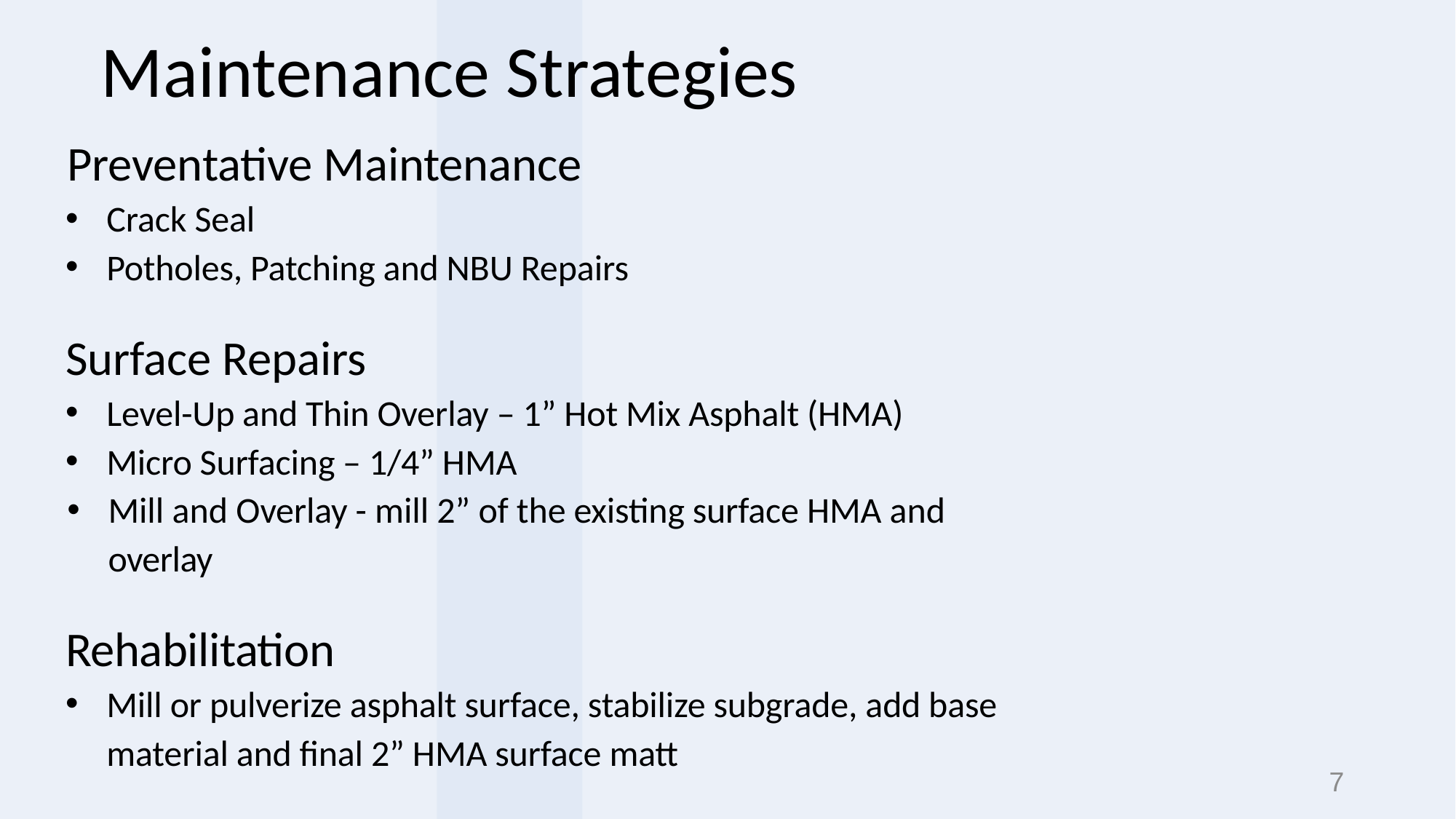

# Maintenance Strategies

Preventative Maintenance
Crack Seal
Potholes, Patching and NBU Repairs

Surface Repairs
Level-Up and Thin Overlay – 1” Hot Mix Asphalt (HMA)
Micro Surfacing – 1/4” HMA
Mill and Overlay - mill 2” of the existing surface HMA and overlay

Rehabilitation
Mill or pulverize asphalt surface, stabilize subgrade, add base material and final 2” HMA surface matt

7